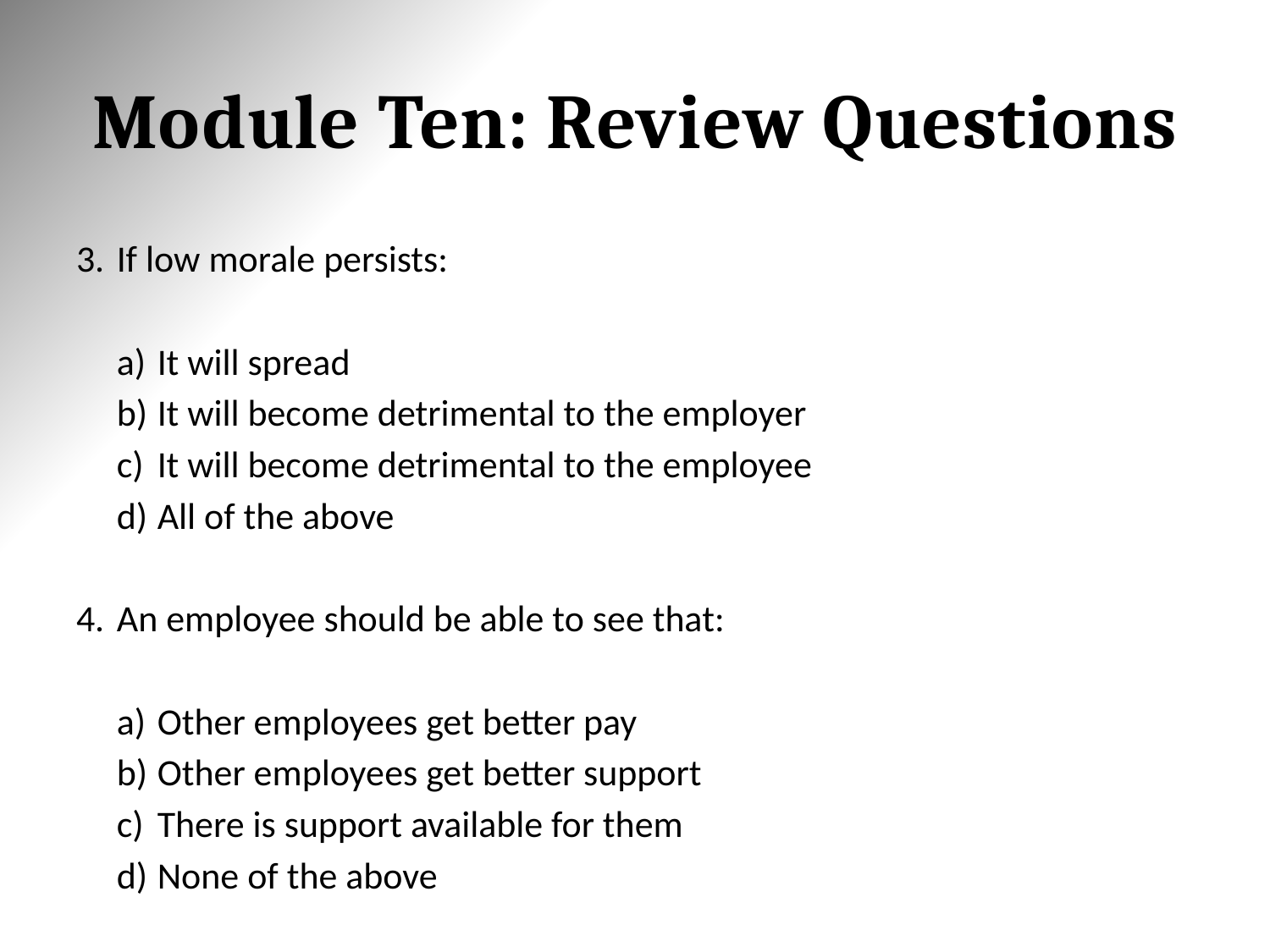

# Module Ten: Review Questions
If low morale persists:

It will spread
It will become detrimental to the employer
It will become detrimental to the employee
All of the above

An employee should be able to see that:

Other employees get better pay
Other employees get better support
There is support available for them
None of the above